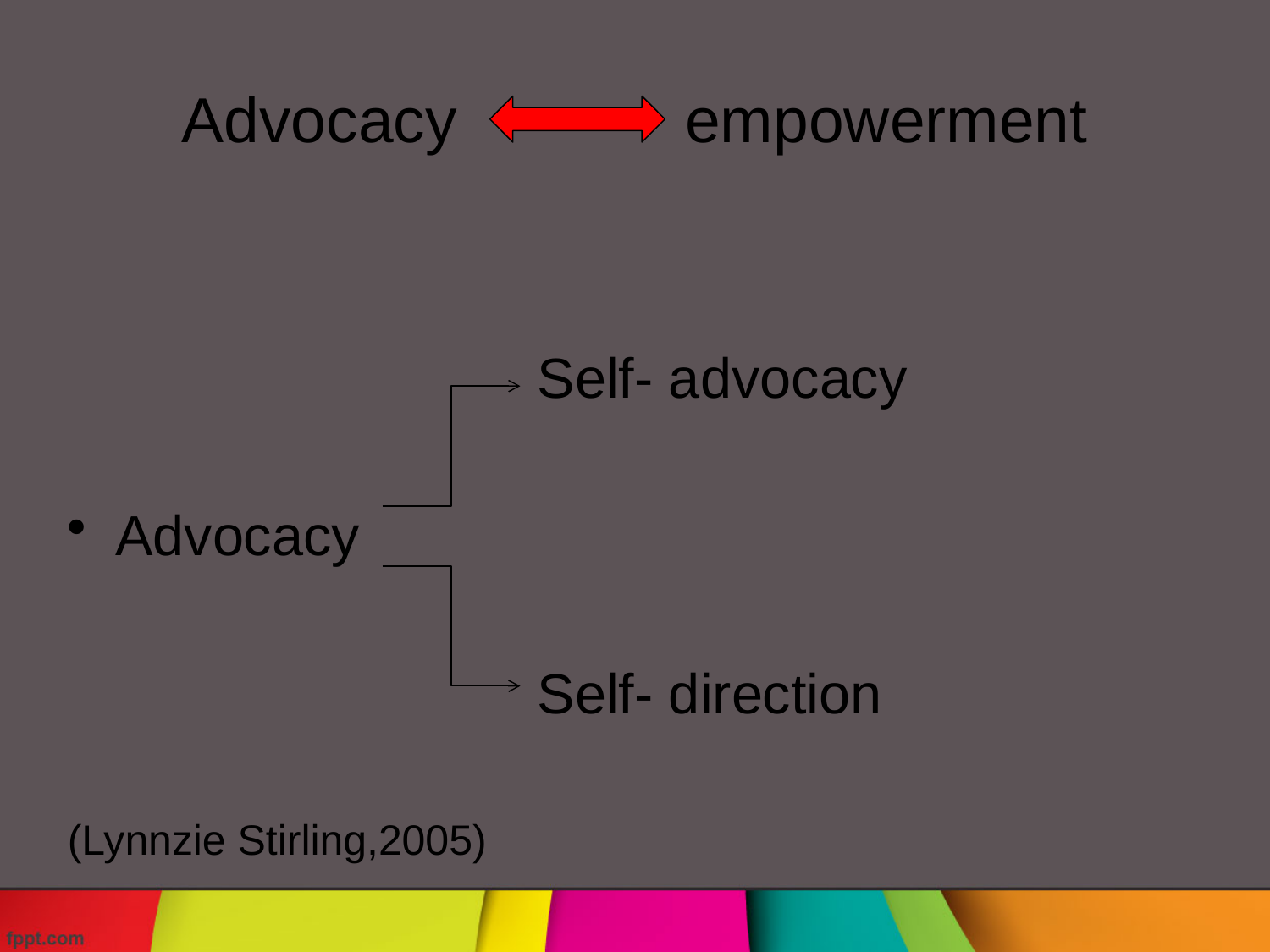

# Advocacy             empowerment

                              Self- advocacy

Advocacy

                              Self- direction

(Lynnzie Stirling,2005)